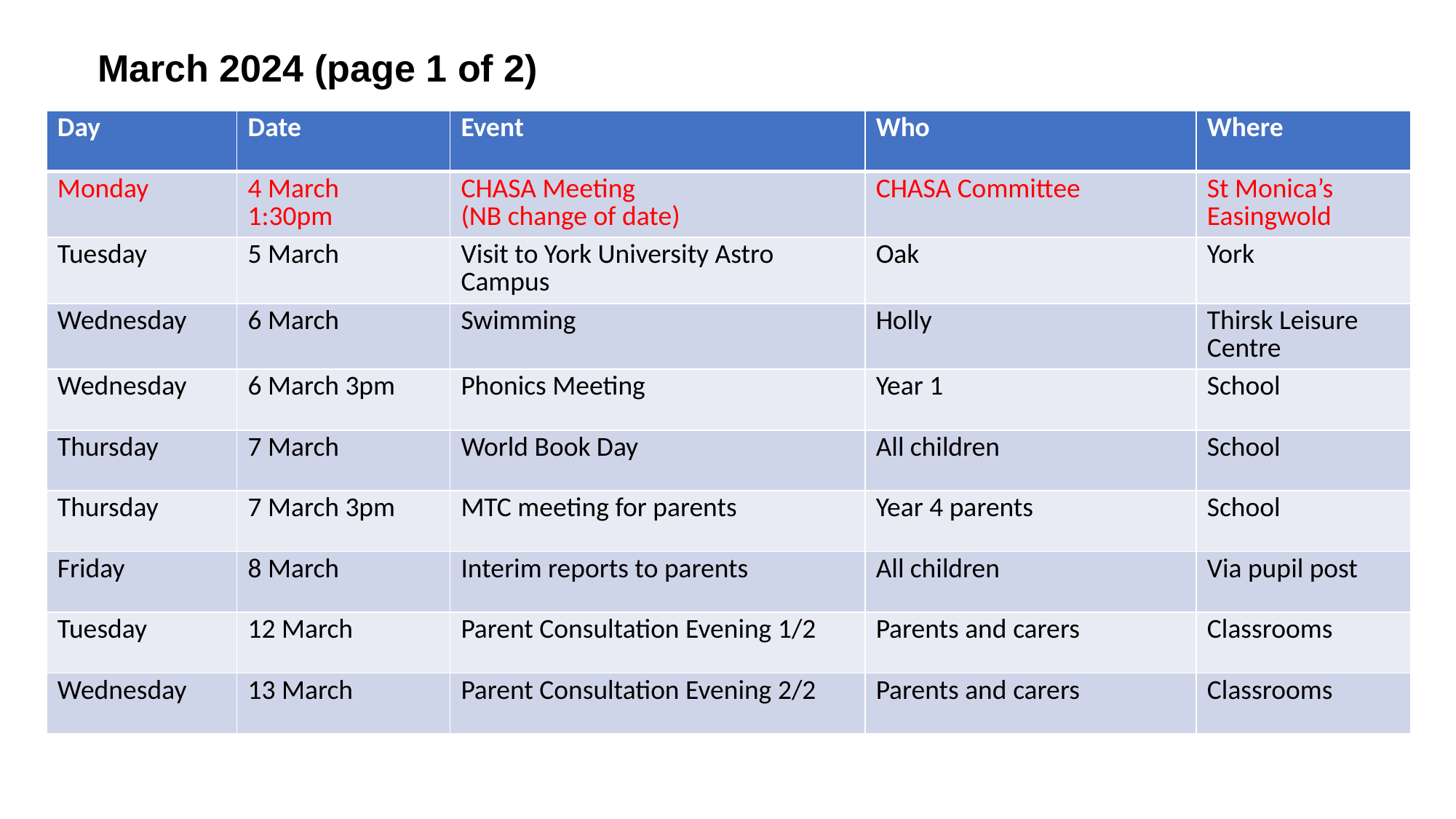

March 2024 (page 1 of 2)
| Day | Date | Event | Who | Where |
| --- | --- | --- | --- | --- |
| Monday | 4 March 1:30pm | CHASA Meeting (NB change of date) | CHASA Committee | St Monica’s Easingwold |
| Tuesday | 5 March | Visit to York University Astro Campus | Oak | York |
| Wednesday | 6 March | Swimming | Holly | Thirsk Leisure Centre |
| Wednesday | 6 March 3pm | Phonics Meeting | Year 1 | School |
| Thursday | 7 March | World Book Day | All children | School |
| Thursday | 7 March 3pm | MTC meeting for parents | Year 4 parents | School |
| Friday | 8 March | Interim reports to parents | All children | Via pupil post |
| Tuesday | 12 March | Parent Consultation Evening 1/2 | Parents and carers | Classrooms |
| Wednesday | 13 March | Parent Consultation Evening 2/2 | Parents and carers | Classrooms |